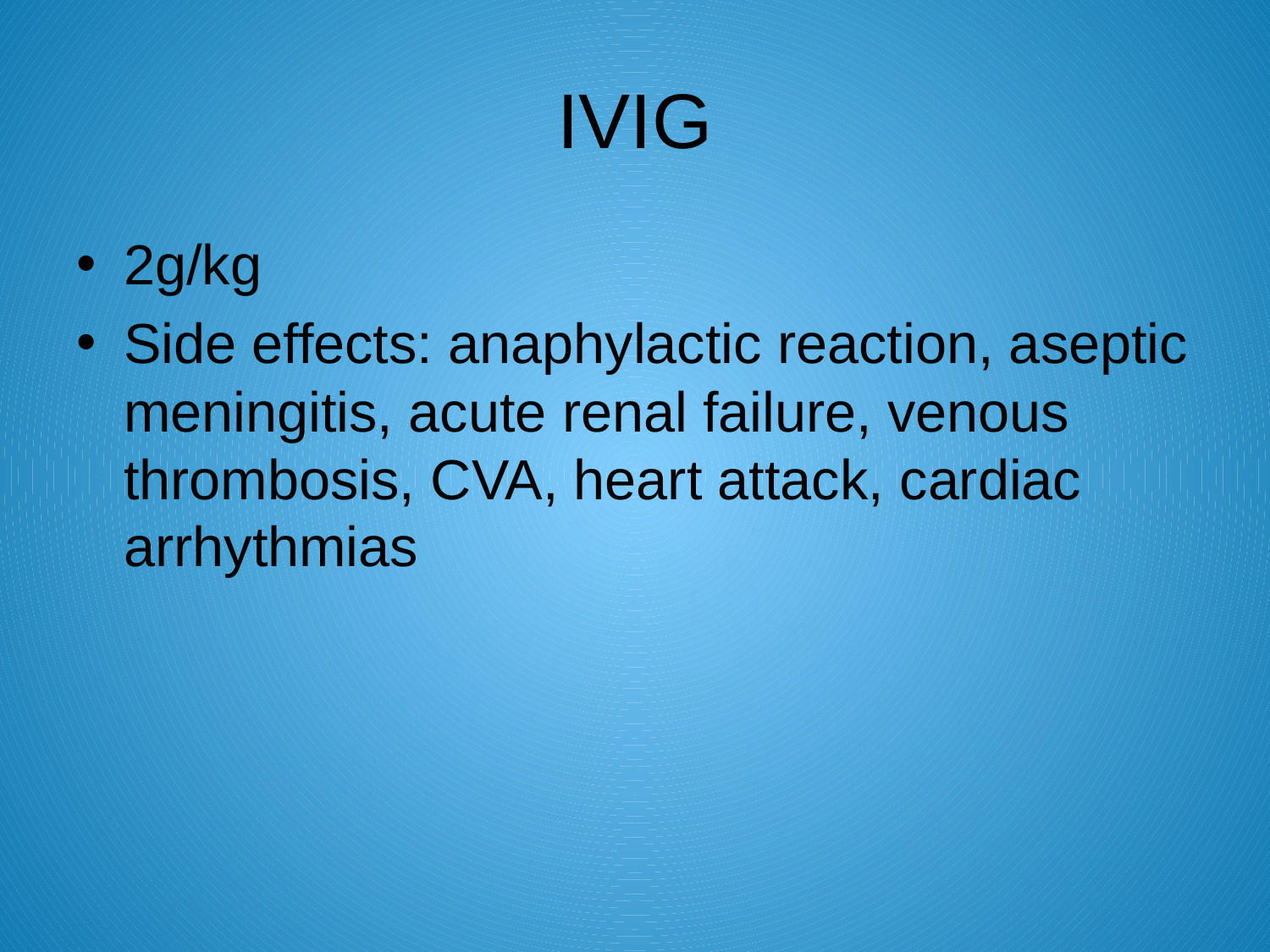

# IVIG
2g/kg
Side effects: anaphylactic reaction, aseptic meningitis, acute renal failure, venous thrombosis, CVA, heart attack, cardiac arrhythmias